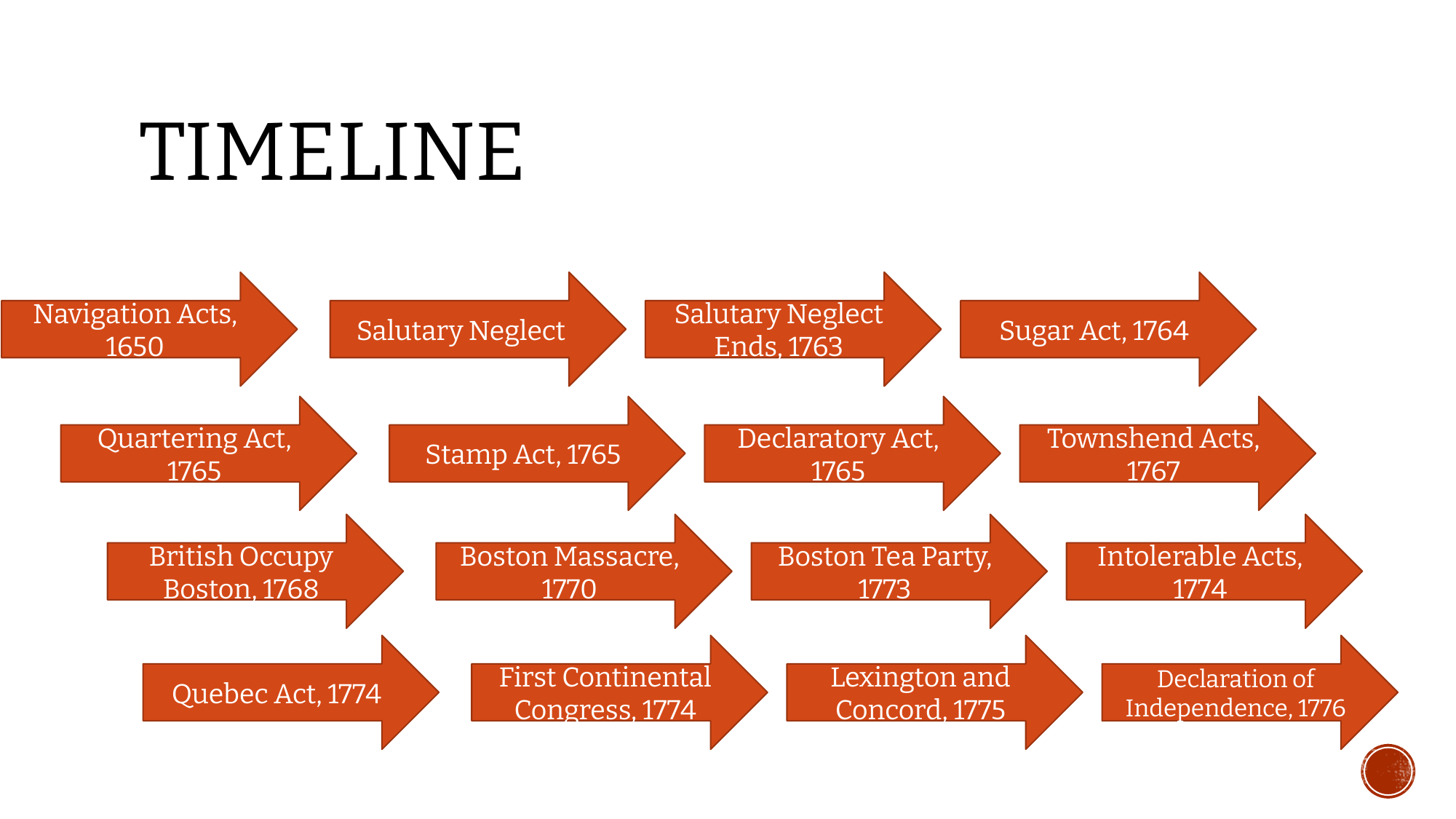

# Timeline
Navigation Acts, 1650
Salutary Neglect
Salutary Neglect Ends, 1763
Sugar Act, 1764
Quartering Act, 1765
Stamp Act, 1765
Declaratory Act, 1765
Townshend Acts, 1767
British Occupy Boston, 1768
Boston Massacre, 1770
Boston Tea Party, 1773
Intolerable Acts, 1774
Quebec Act, 1774
First Continental Congress, 1774
Lexington and Concord, 1775
Declaration of Independence, 1776